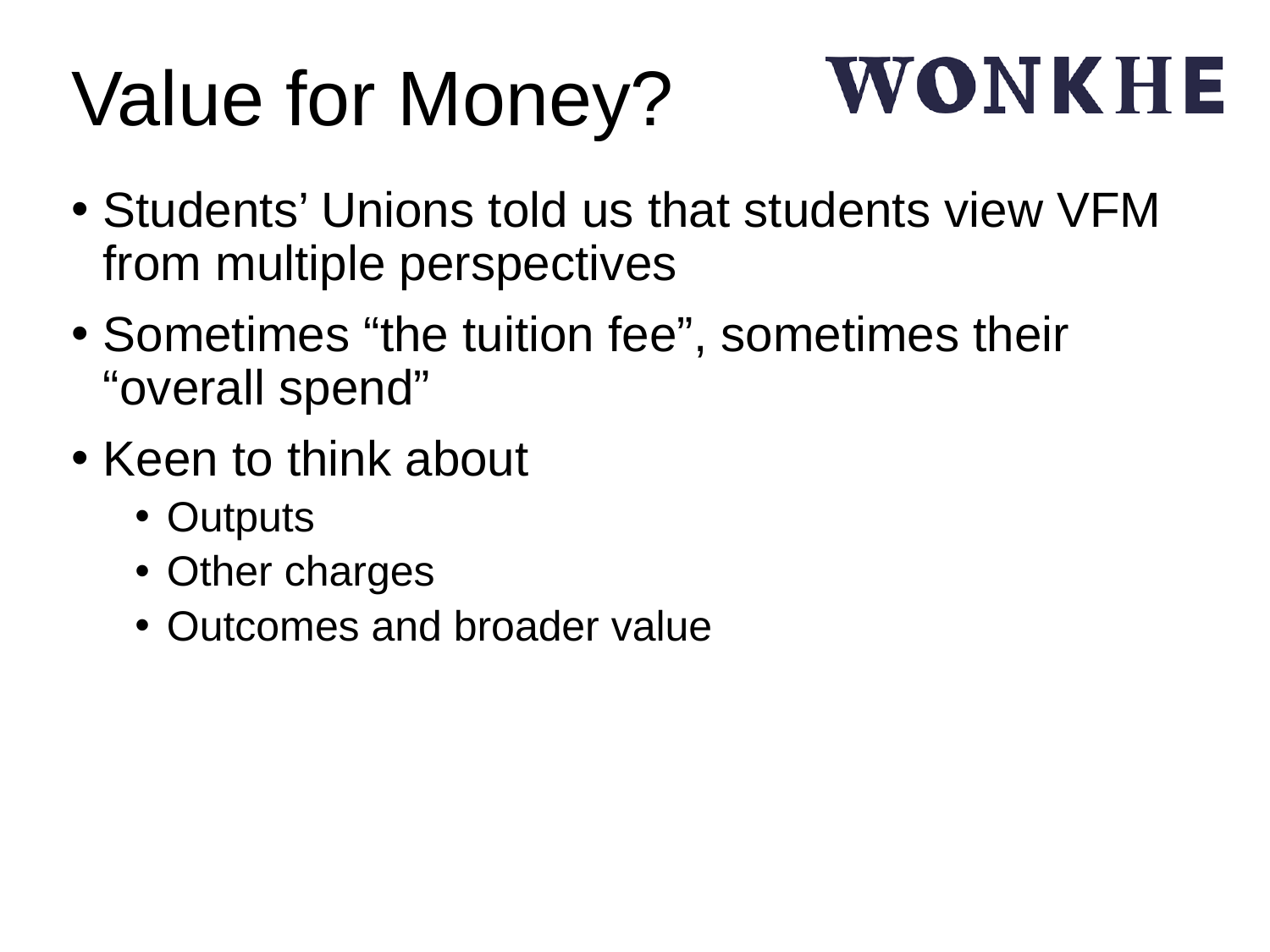

# Value for Money?
Students’ Unions told us that students view VFM from multiple perspectives
Sometimes “the tuition fee”, sometimes their “overall spend”
Keen to think about
Outputs
Other charges
Outcomes and broader value